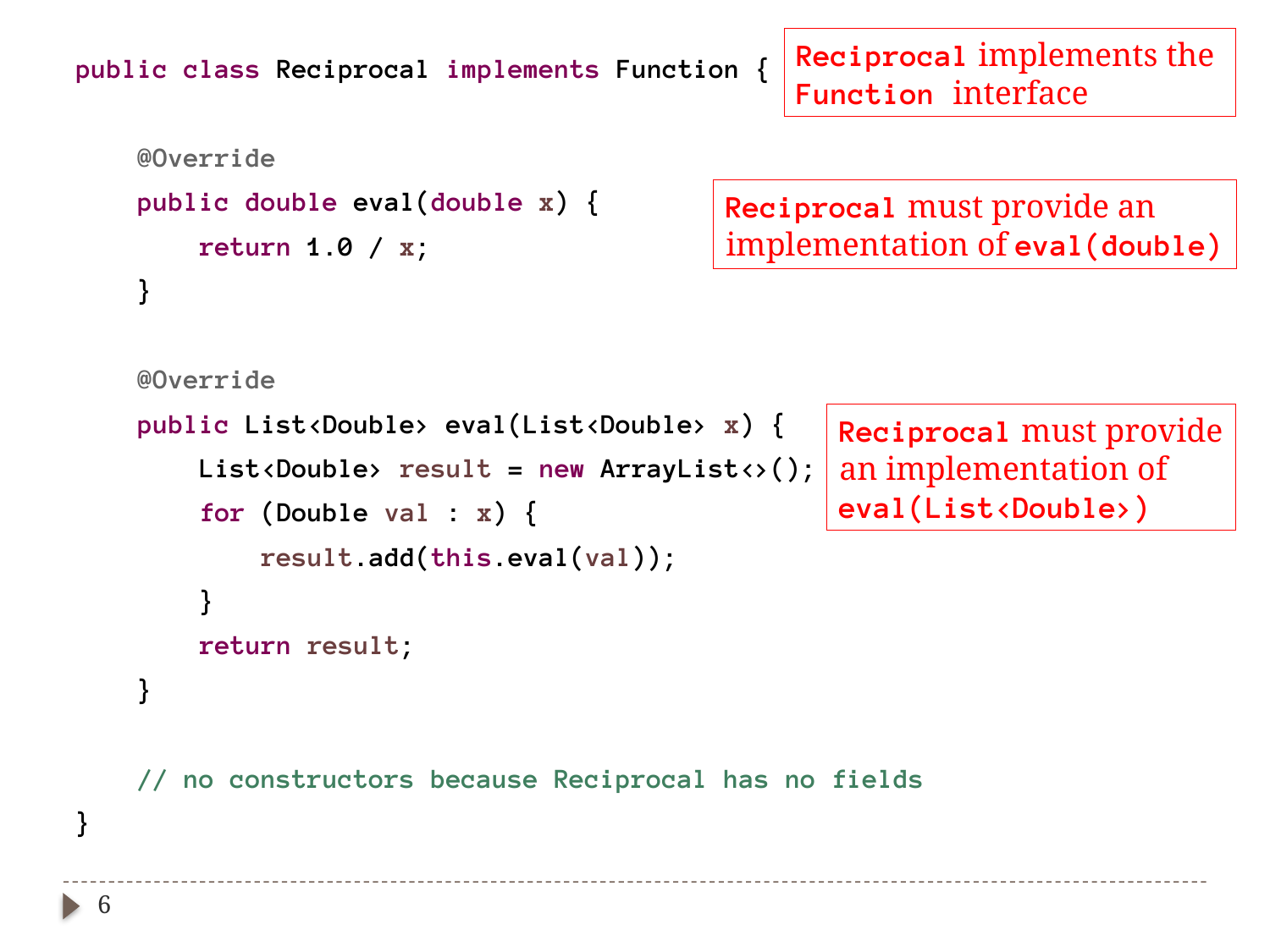

Reciprocal implements the
Function interface
public class Reciprocal implements Function {

    @Override
    public double eval(double x) {
        return 1.0 / x;
    }

    @Override
    public List<Double> eval(List<Double> x) {
        List<Double> result = new ArrayList<>();
        for (Double val : x) {
            result.add(this.eval(val));
        }
        return result;
    }

    // no constructors because Reciprocal has no fields
}
Reciprocal must provide an
implementation of eval(double)
Reciprocal must provide
an implementation of
eval(List<Double>)
6